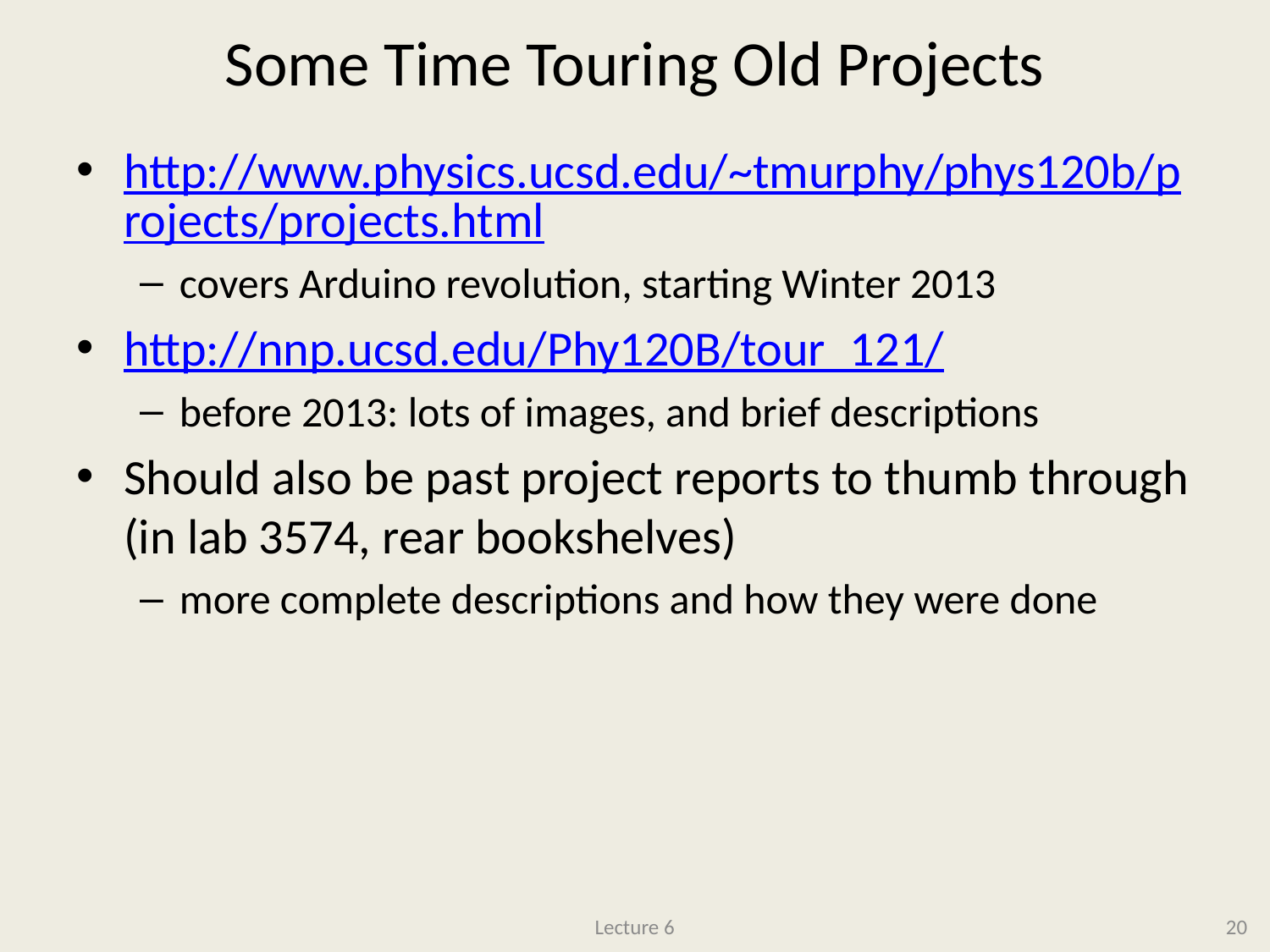

# Some Time Touring Old Projects
http://www.physics.ucsd.edu/~tmurphy/phys120b/projects/projects.html
covers Arduino revolution, starting Winter 2013
http://nnp.ucsd.edu/Phy120B/tour_121/
before 2013: lots of images, and brief descriptions
Should also be past project reports to thumb through (in lab 3574, rear bookshelves)
more complete descriptions and how they were done

Lecture 6
20